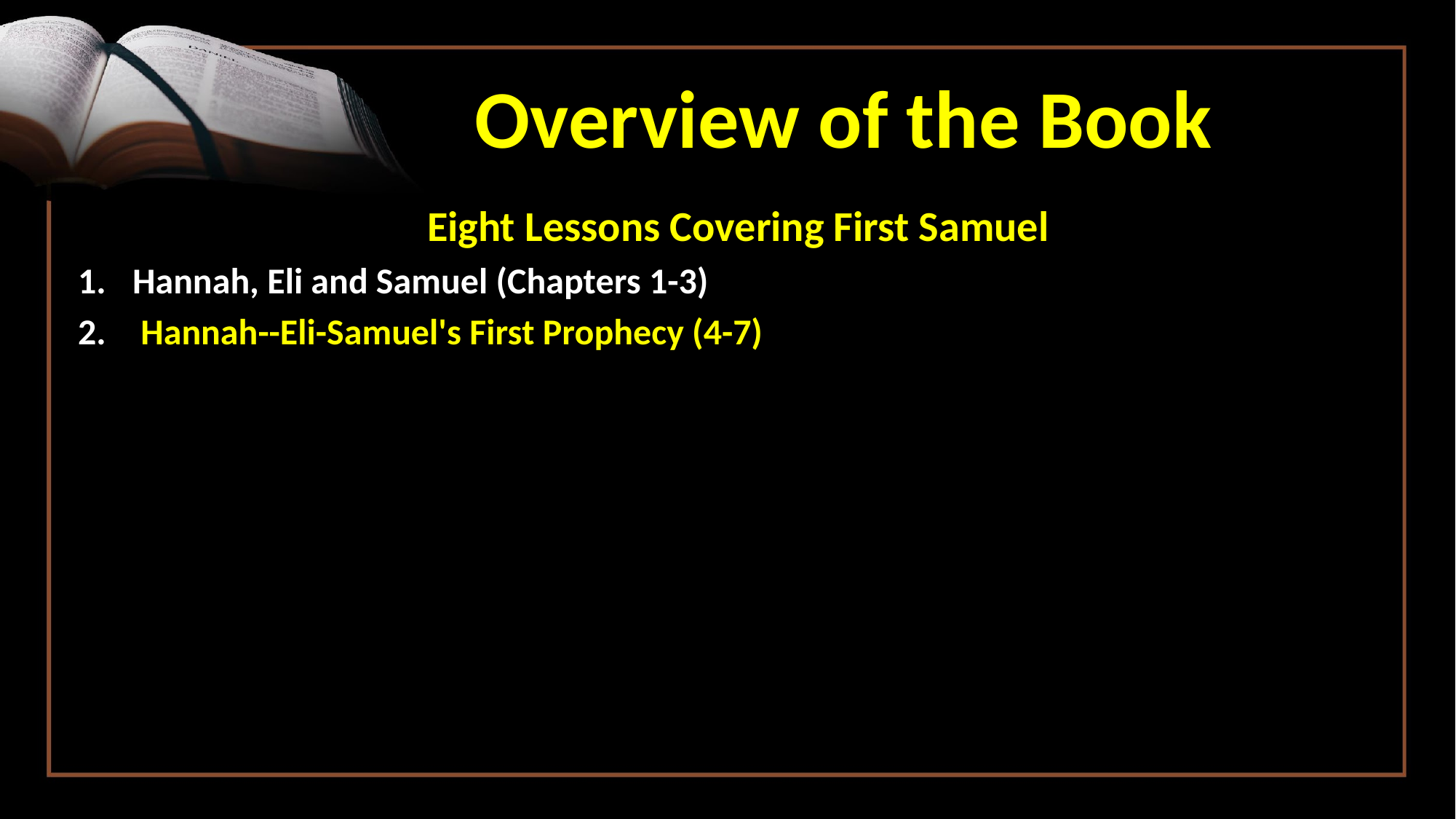

Overview of the Book
 Eight Lessons Covering First Samuel
Hannah, Eli and Samuel (Chapters 1-3)
 Hannah--Eli-Samuel's First Prophecy (4-7)